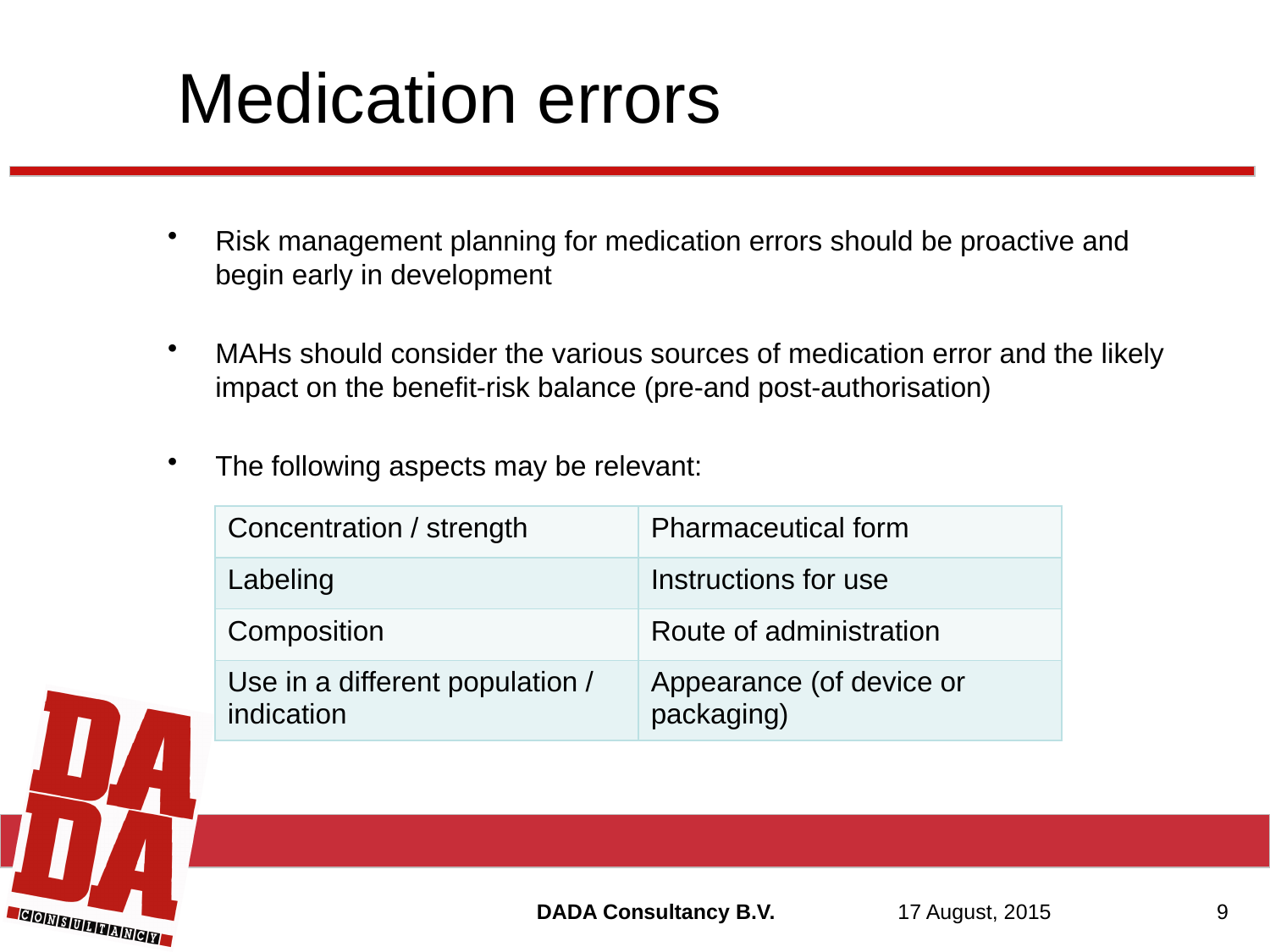

Medication errors
Risk management planning for medication errors should be proactive and begin early in development

MAHs should consider the various sources of medication error and the likely impact on the benefit-risk balance (pre-and post-authorisation)

The following aspects may be relevant:
| Concentration / strength | Pharmaceutical form |
| --- | --- |
| Labeling | Instructions for use |
| Composition | Route of administration |
| Use in a different population / indication | Appearance (of device or packaging) |
DADA Consultancy B.V.
17 August, 20152015
17 August, 2015